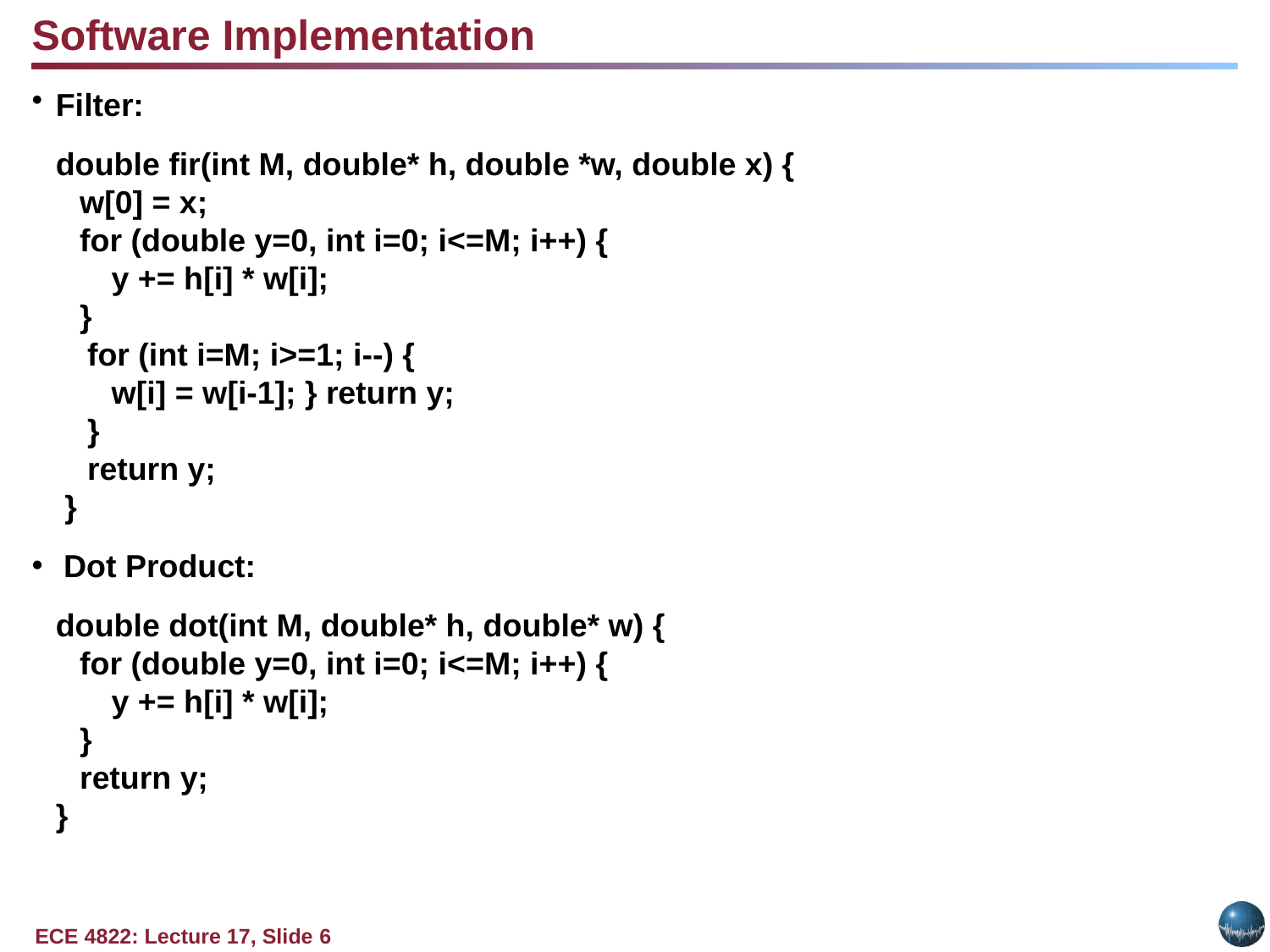

Software Implementation
Filter:
double fir(int M, double* h, double *w, double x) {
w[0] = x;
for (double y=0, int i=0; i<=M; i++) {
y += h[i] * w[i];
}
for (int i=M; i>=1; i--) {
w[i] = w[i-1]; } return y;
}
return y;
}
Dot Product:
double dot(int M, double* h, double* w) {
for (double y=0, int i=0; i<=M; i++) {
y += h[i] * w[i];
}
return y;
}